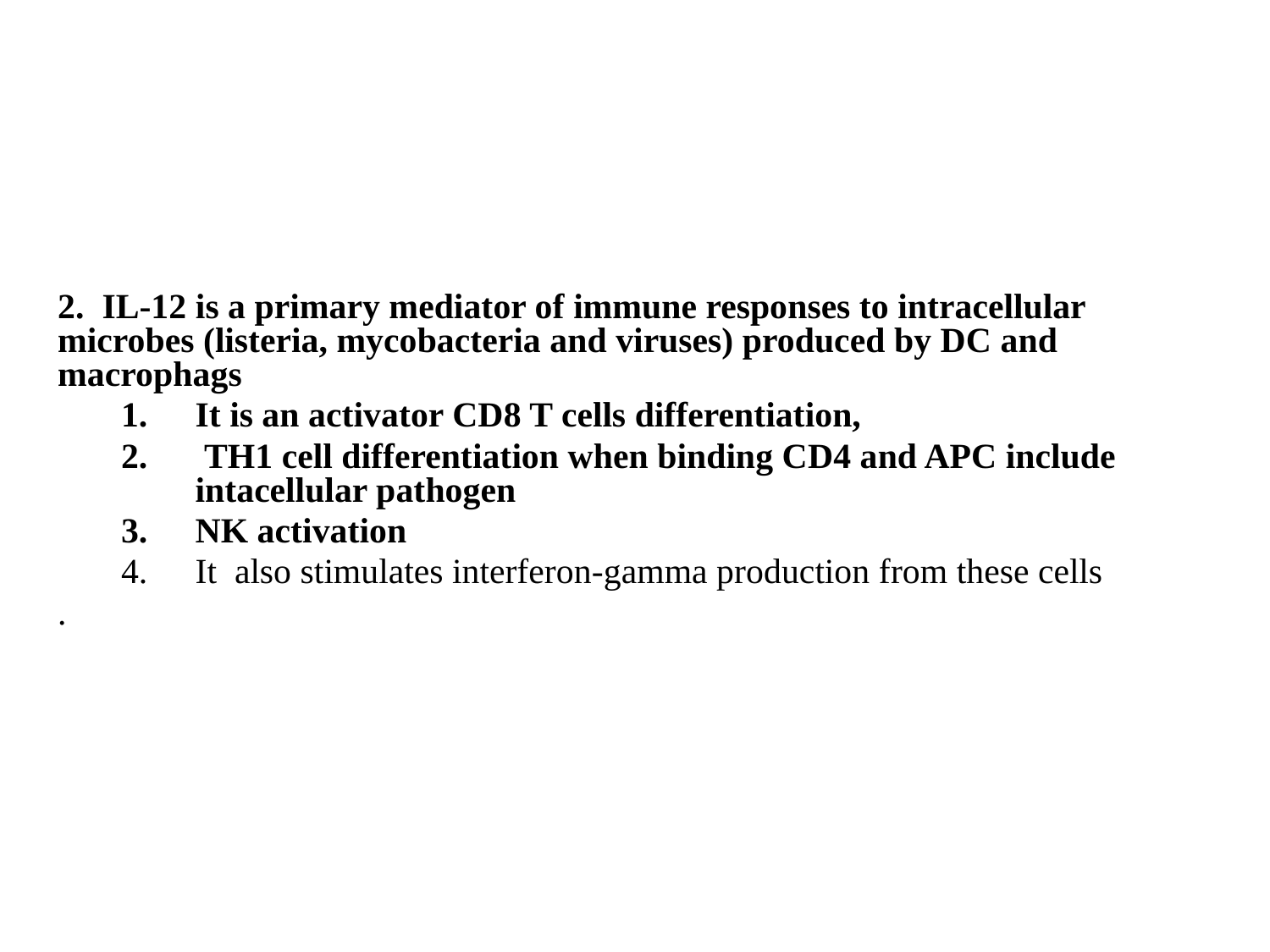

2.  IL-12 is a primary mediator of immune responses to intracellular microbes (listeria, mycobacteria and viruses) produced by DC and macrophags
It is an activator CD8 T cells differentiation,
 TH1 cell differentiation when binding CD4 and APC include intacellular pathogen
NK activation
It  also stimulates interferon-gamma production from these cells
.